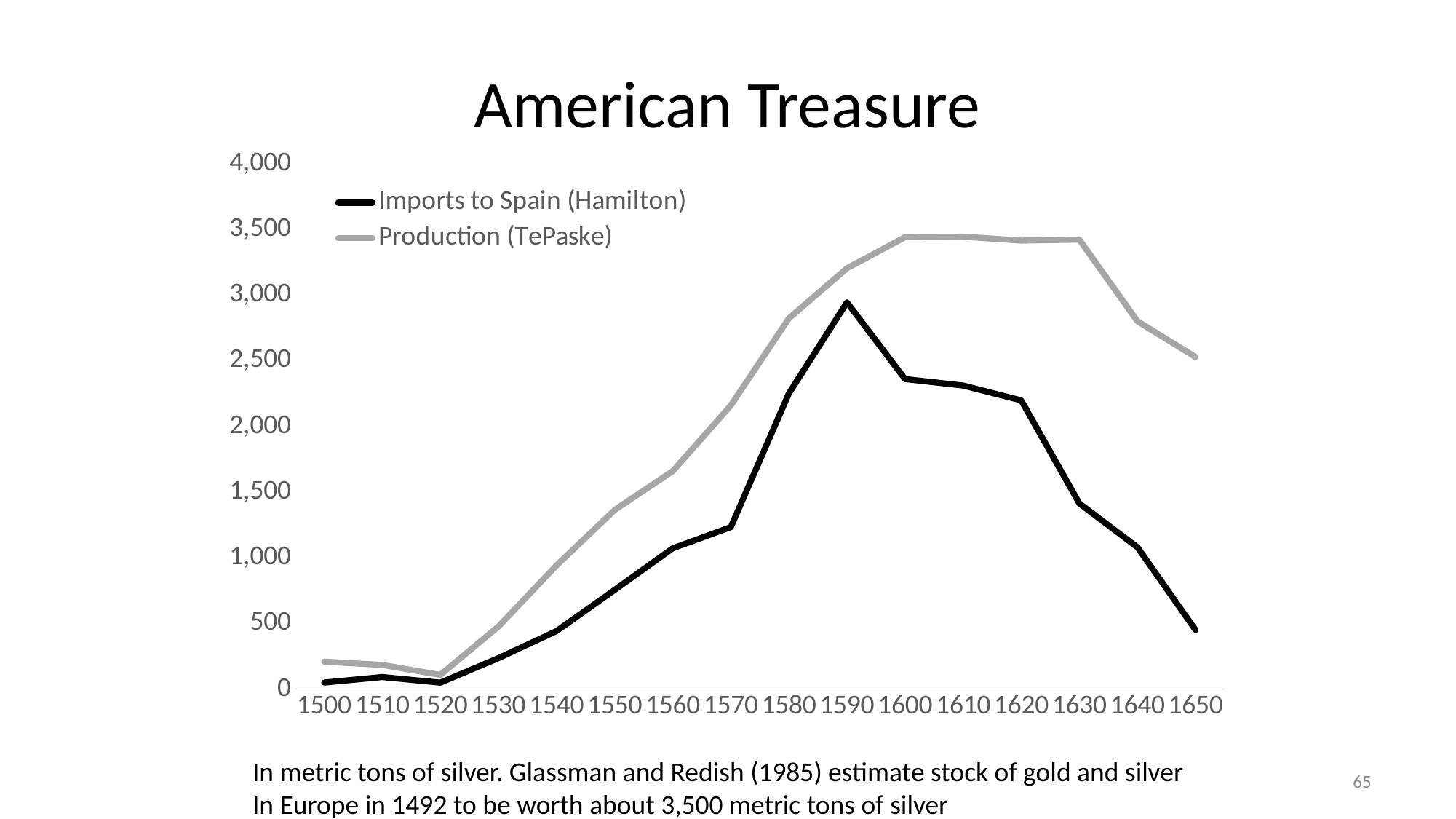

# American Treasure

### Chart

| Category |  |  |
|---|---|---|
| 1500 | 50.22244314 | 209.65759999999997 |
| 1510 | 92.584125 | 184.34528 |
| 1520 | 49.6012761 | 108.91967999999999 |
| 1530 | 236.37760290000003 | 477.35456000000005 |
| 1540 | 442.57288680000005 | 942.1808000000001 |
| 1550 | 755.6695978500001 | 1364.0528 |
| 1560 | 1072.2521673 | 1659.3632000000002 |
| 1570 | 1233.406665 | 2159.72896 |
| 1580 | 2250.66635775 | 2821.94016 |
| 1590 | 2944.6452549 | 3203.92608 |
| 1600 | 2360.7010305000003 | 3440.43008 |
| 1610 | 2311.29655515 | 3444.2652800000005 |
| 1620 | 2198.1281714999996 | 3414.35072 |
| 1630 | 1413.8967888000002 | 3422.0211200000003 |
| 1640 | 1080.1029838499999 | 2800.9743999999996 |
| 1650 | 450.70152974999996 | 2528.41952 |
In metric tons of silver. Glassman and Redish (1985) estimate stock of gold and silver
In Europe in 1492 to be worth about 3,500 metric tons of silver
65